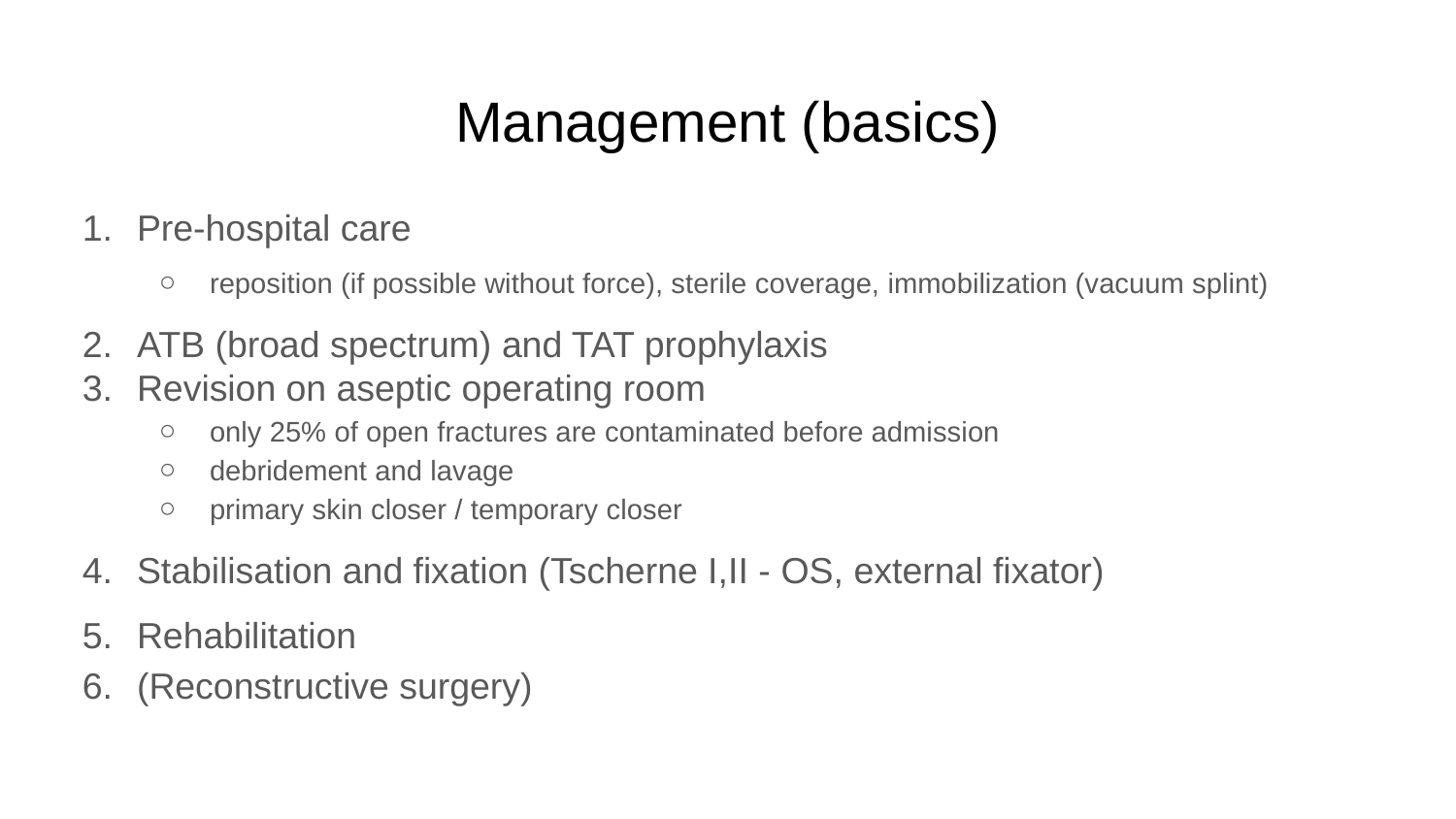

# Management (basics)
Pre-hospital care
reposition (if possible without force), sterile coverage, immobilization (vacuum splint)
ATB (broad spectrum) and TAT prophylaxis
Revision on aseptic operating room
only 25% of open fractures are contaminated before admission
debridement and lavage
primary skin closer / temporary closer
Stabilisation and fixation (Tscherne I,II - OS, external fixator)
Rehabilitation
(Reconstructive surgery)